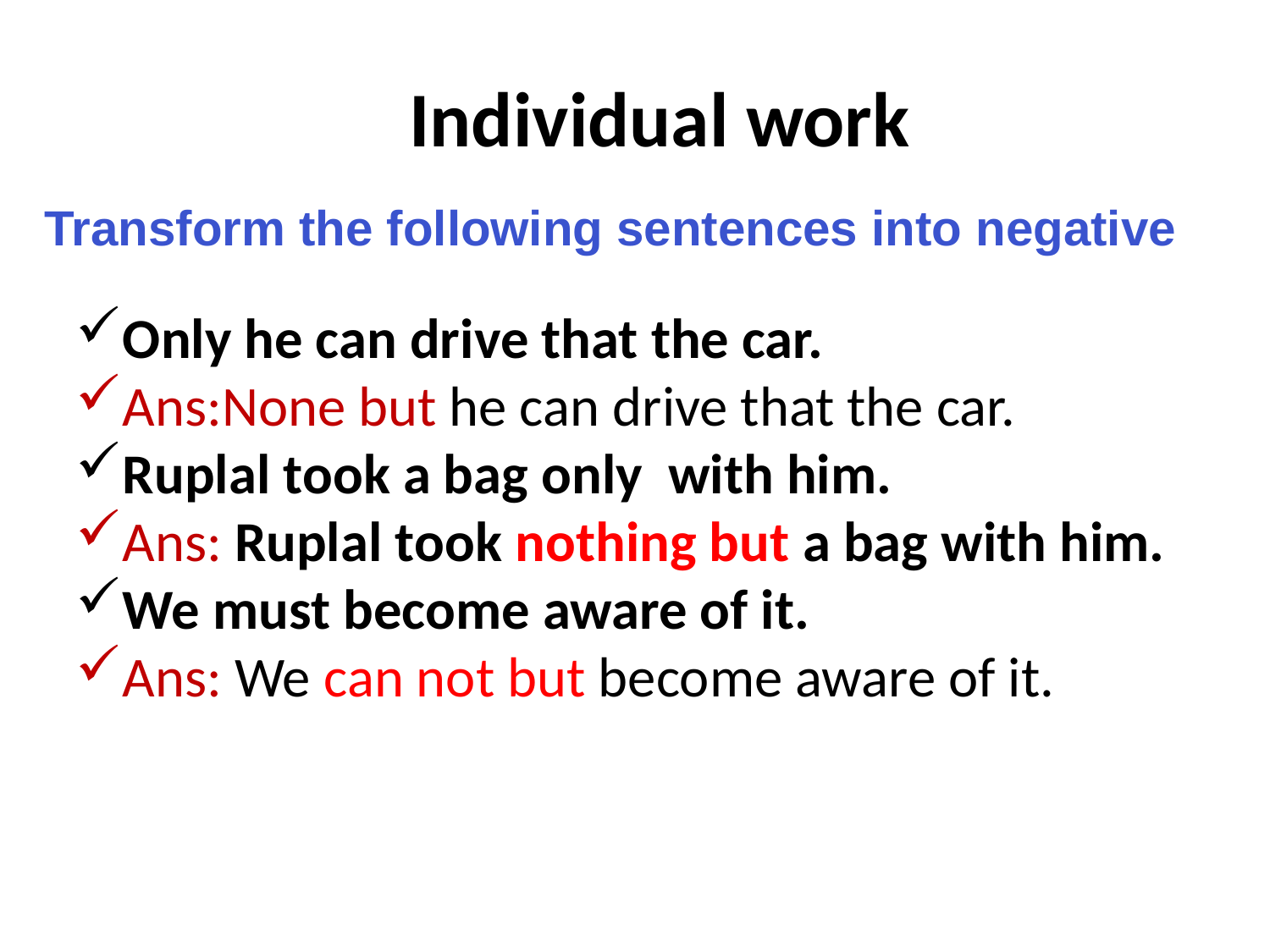

Individual work
Transform the following sentences into negative
Only he can drive that the car.
Ans:None but he can drive that the car.
Ruplal took a bag only  with him.
Ans: Ruplal took nothing but a bag with him.
We must become aware of it.
Ans: We can not but become aware of it.